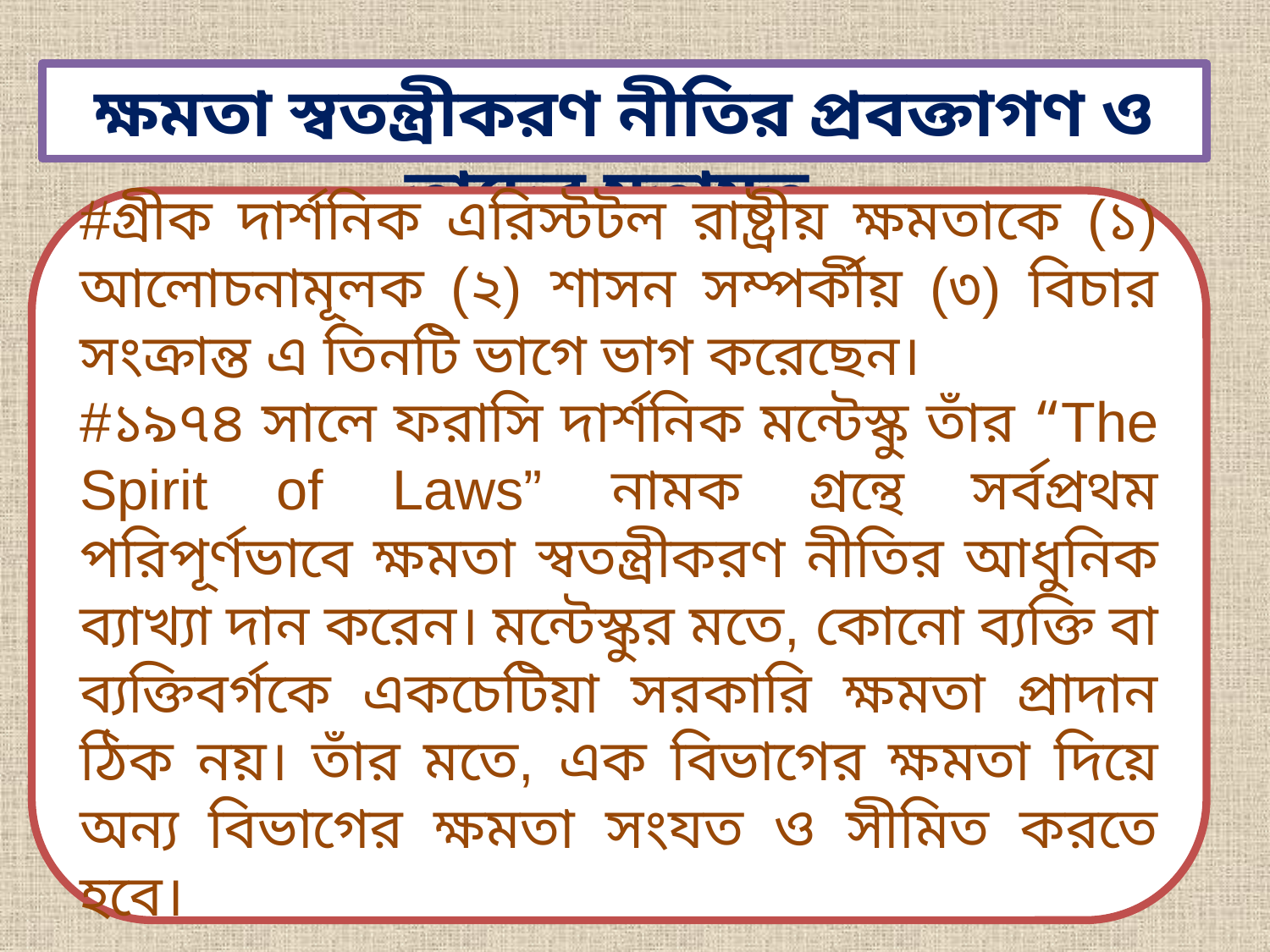

ক্ষমতা স্বতন্ত্রীকরণ নীতির প্রবক্তাগণ ও তাদের মতামত
#গ্রীক দার্শনিক এরিস্টটল রাষ্ট্রীয় ক্ষমতাকে (১) আলোচনামূলক (২) শাসন সম্পর্কীয় (৩) বিচার সংক্রান্ত এ তিনটি ভাগে ভাগ করেছেন।
#১৯৭৪ সালে ফরাসি দার্শনিক মন্টেস্কু তাঁর “The Spirit of Laws” নামক গ্রন্থে সর্বপ্রথম পরিপূর্ণভাবে ক্ষমতা স্বতন্ত্রীকরণ নীতির আধুনিক ব্যাখ্যা দান করেন। মন্টেস্কুর মতে, কোনো ব্যক্তি বা ব্যক্তিবর্গকে একচেটিয়া সরকারি ক্ষমতা প্রাদান ঠিক নয়। তাঁর মতে, এক বিভাগের ক্ষমতা দিয়ে অন্য বিভাগের ক্ষমতা সংযত ও সীমিত করতে হবে।